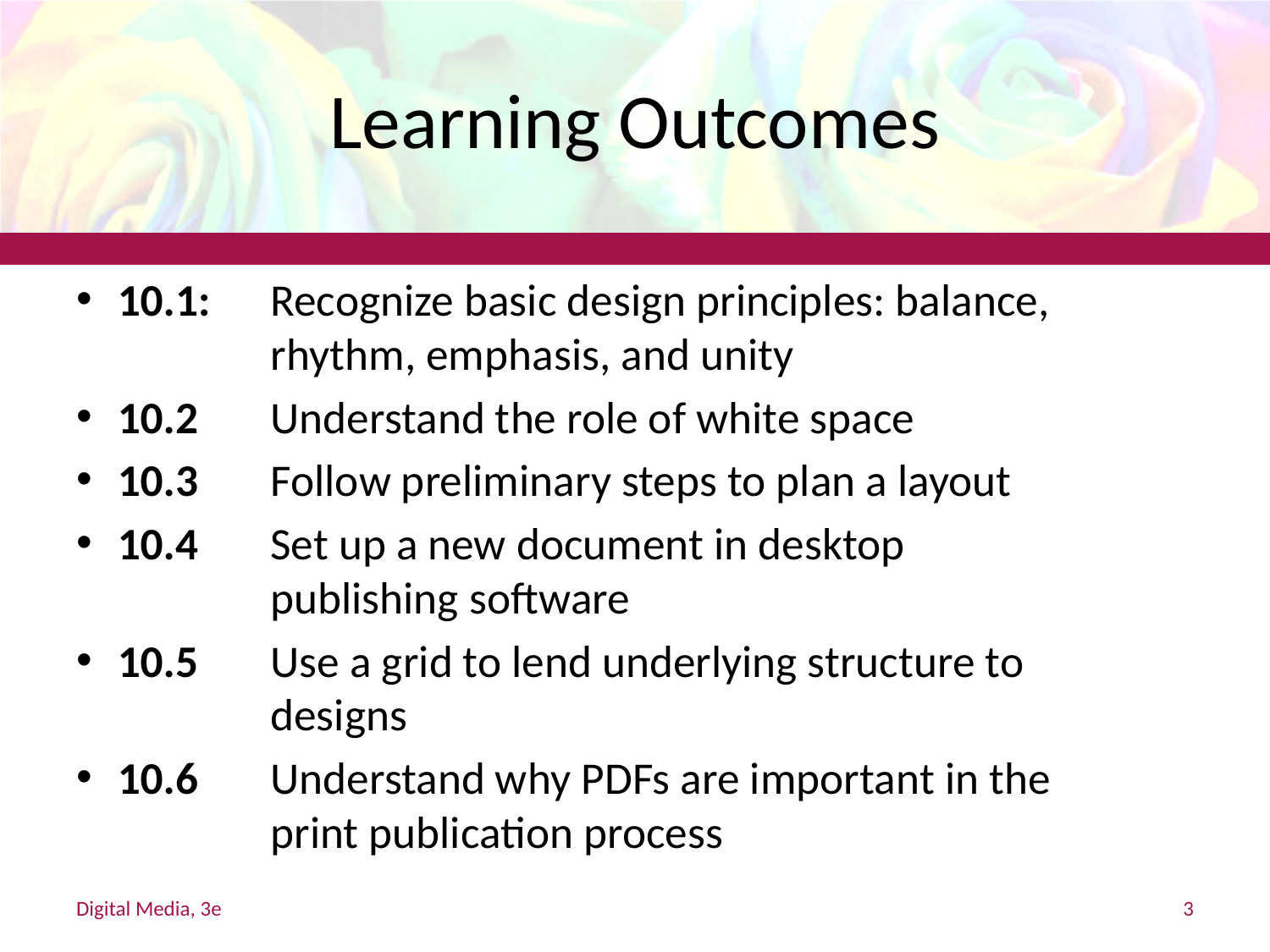

# Learning Outcomes
10.1: 	Recognize basic design principles: balance,
	rhythm, emphasis, and unity
10.2 	Understand the role of white space
10.3 	Follow preliminary steps to plan a layout
10.4 	Set up a new document in desktop
	publishing software
10.5 	Use a grid to lend underlying structure to
	designs
10.6 	Understand why PDFs are important in the
	print publication process

Digital Media, 3e
3